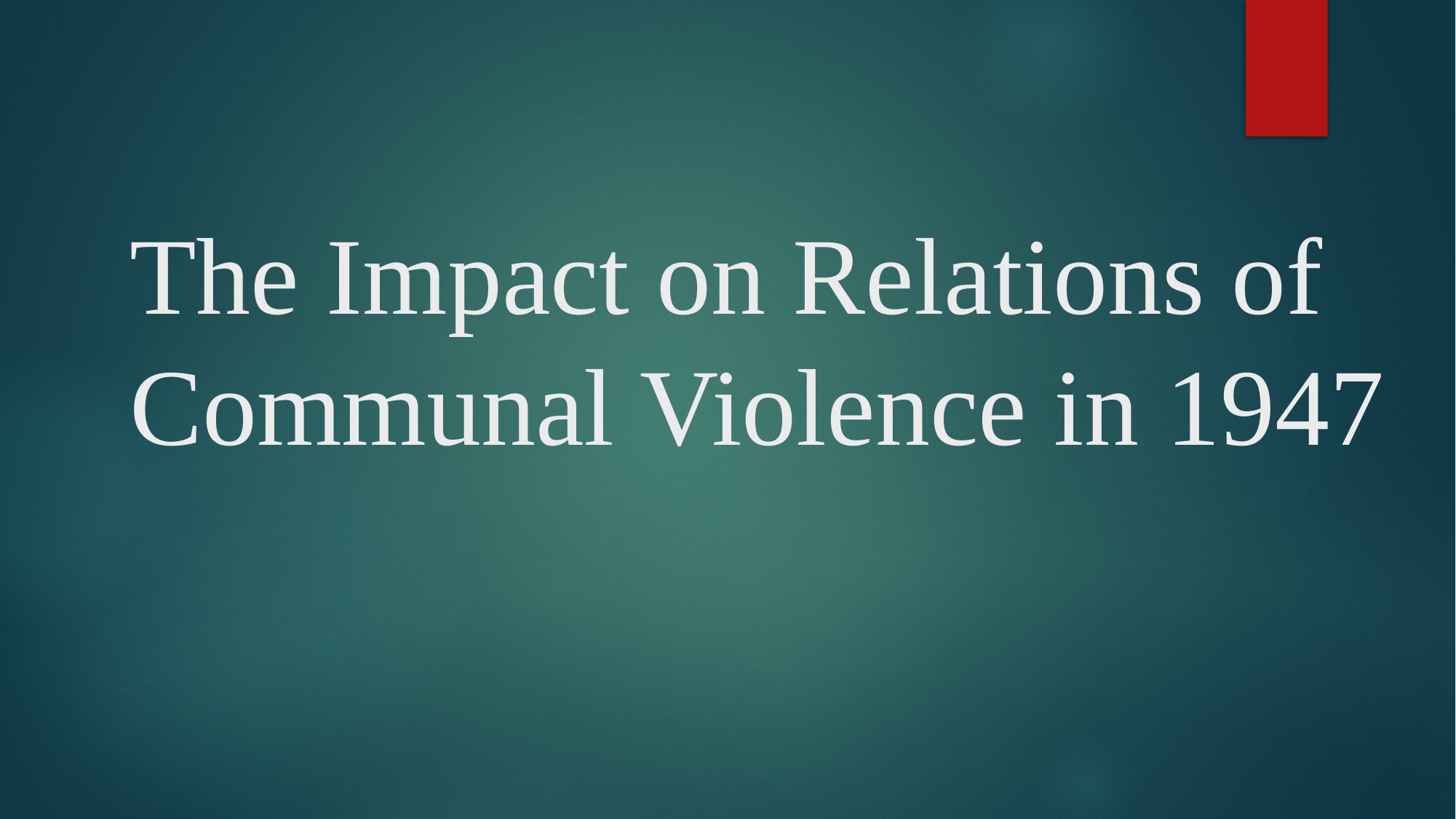

# The Impact on Relations of Communal Violence in 1947